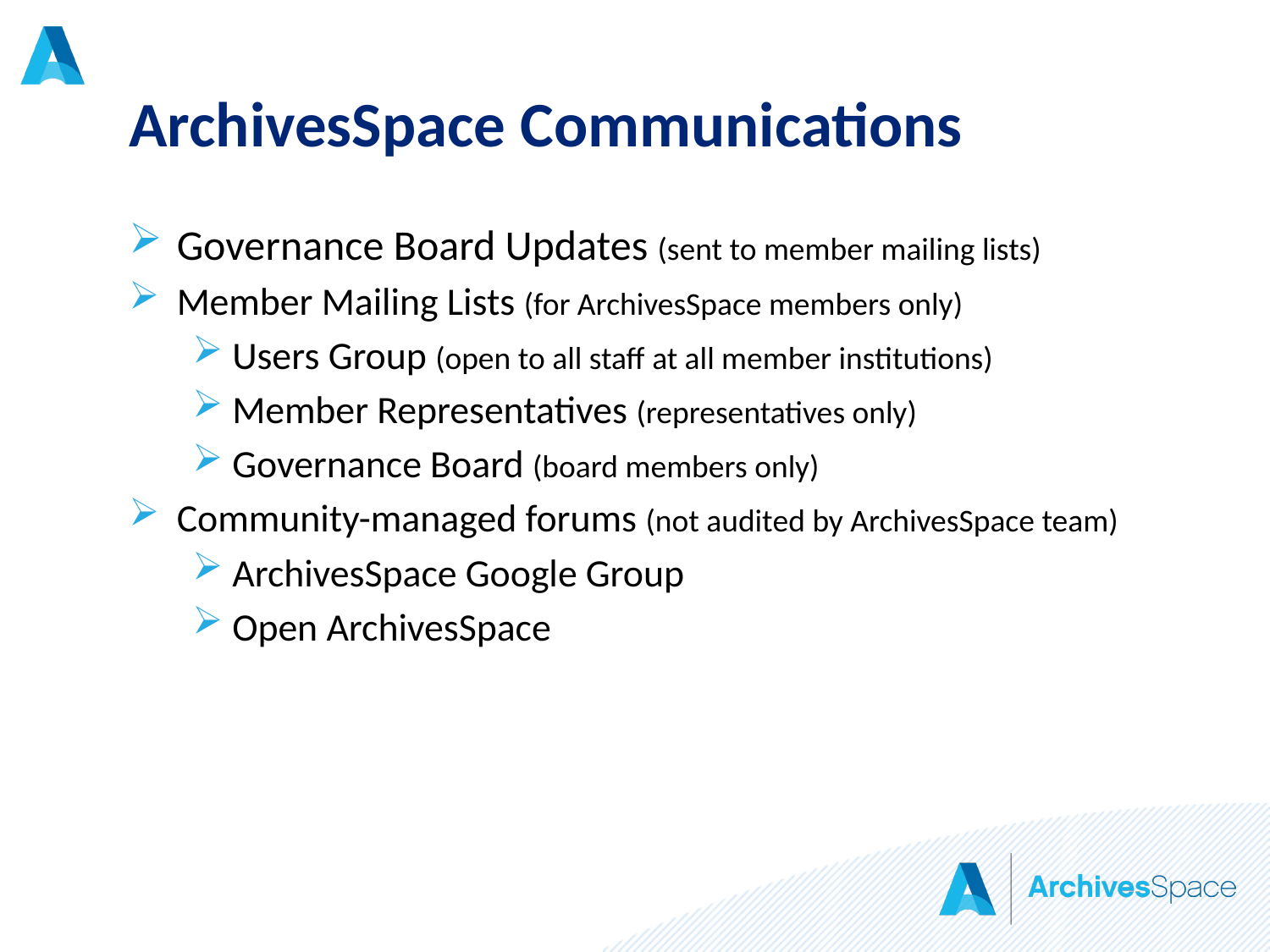

# ArchivesSpace Communications
Governance Board Updates (sent to member mailing lists)
Member Mailing Lists (for ArchivesSpace members only)
Users Group (open to all staff at all member institutions)
Member Representatives (representatives only)
Governance Board (board members only)
Community-managed forums (not audited by ArchivesSpace team)
ArchivesSpace Google Group
Open ArchivesSpace